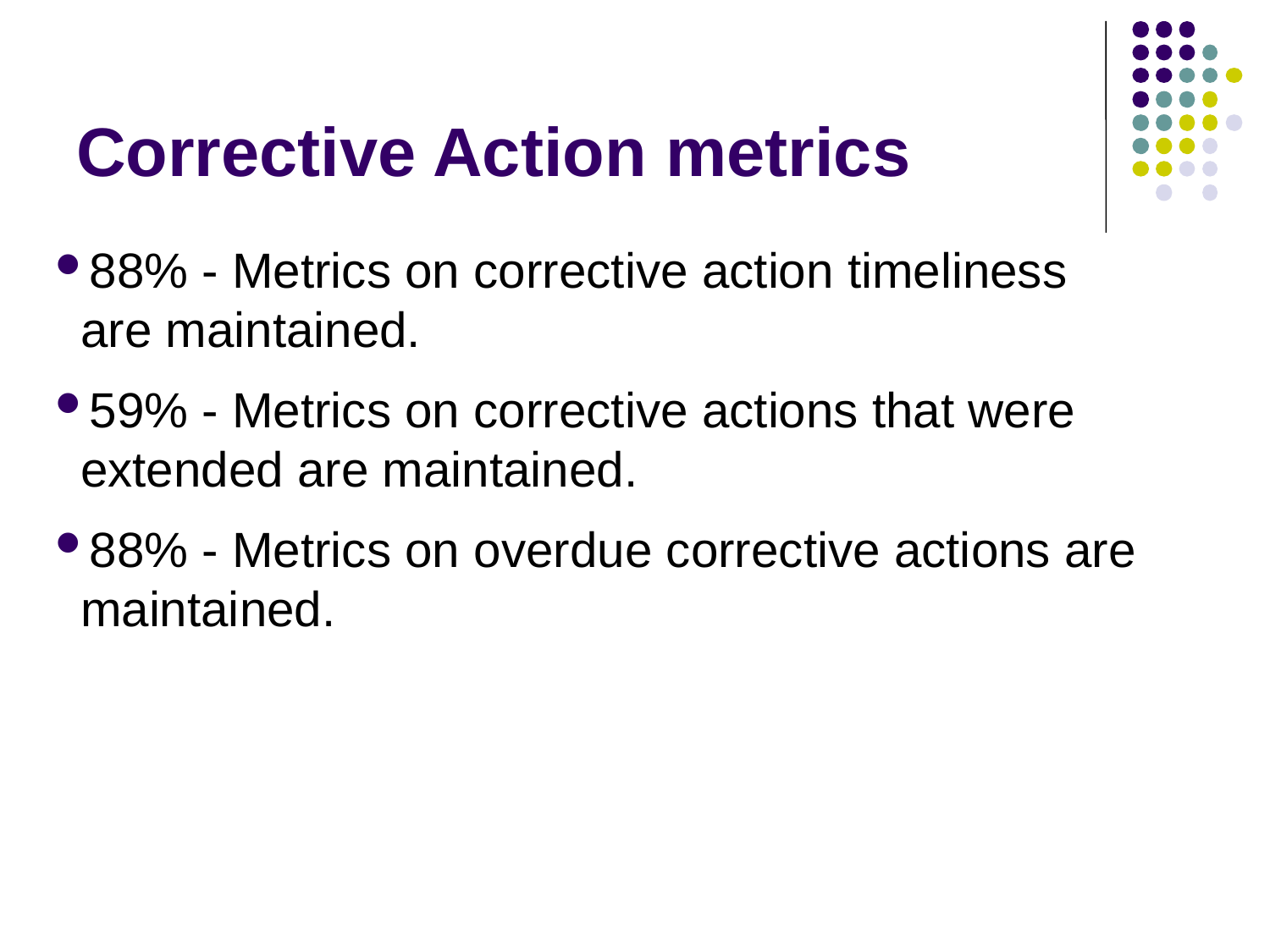

# Corrective Action metrics
88% - Metrics on corrective action timeliness are maintained.
59% - Metrics on corrective actions that were extended are maintained.
88% - Metrics on overdue corrective actions are maintained.